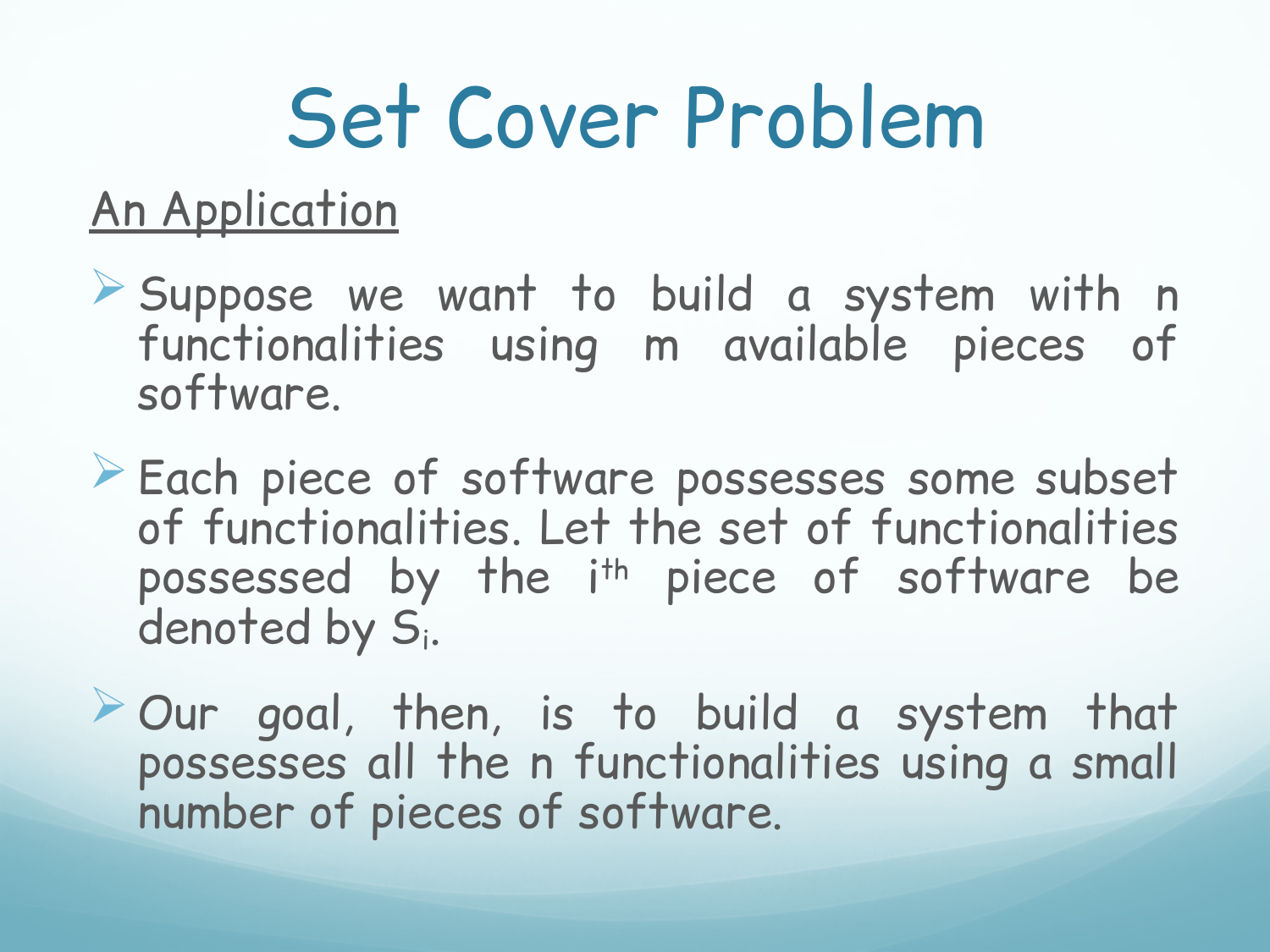

# Set Cover Problem
An Application
Suppose we want to build a system with n functionalities using m available pieces of software.
Each piece of software possesses some subset of functionalities. Let the set of functionalities possessed by the ith piece of software be denoted by Si.
Our goal, then, is to build a system that possesses all the n functionalities using a small number of pieces of software.